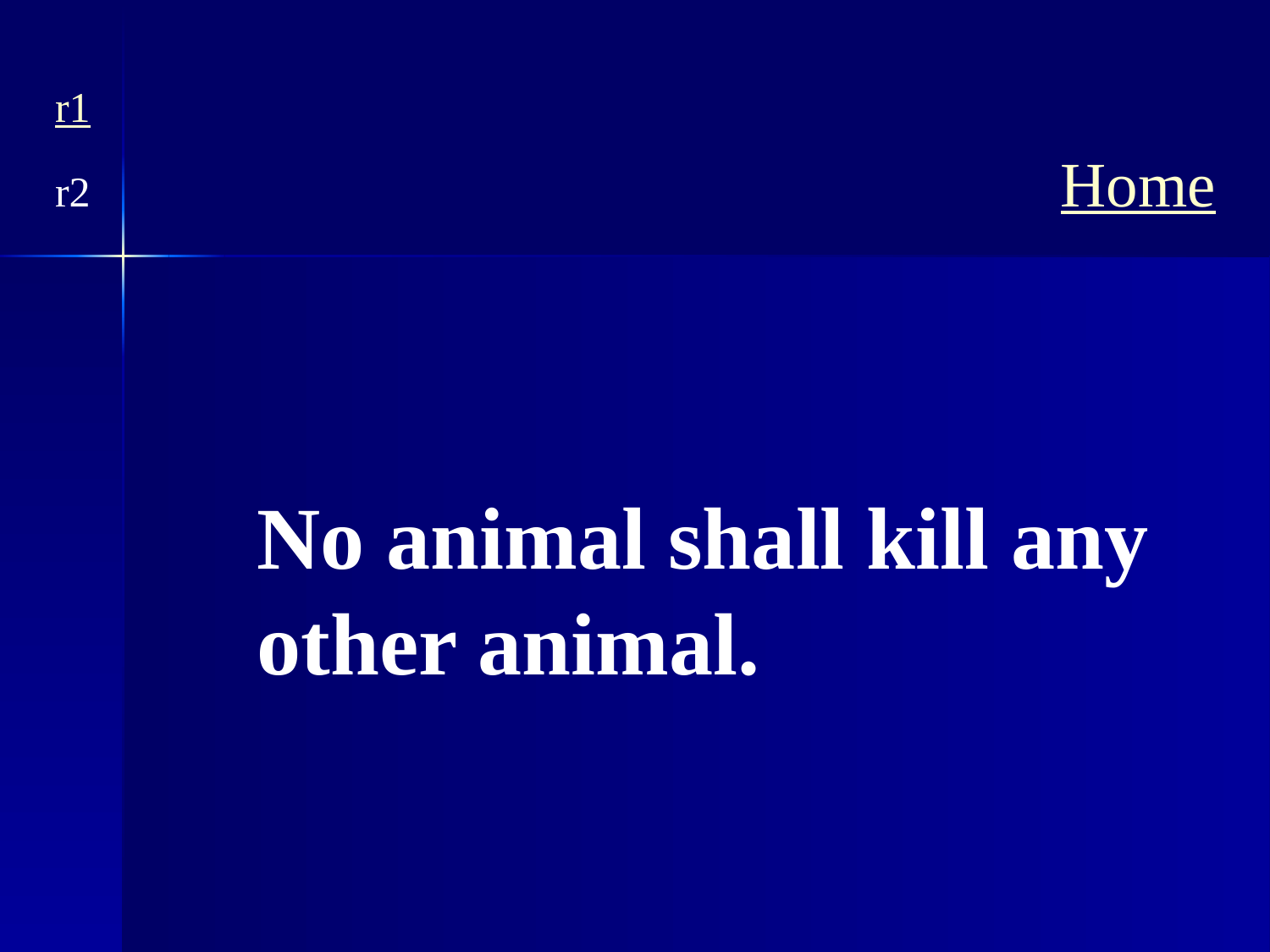

r1
Home
r2
No animal shall kill any other animal.